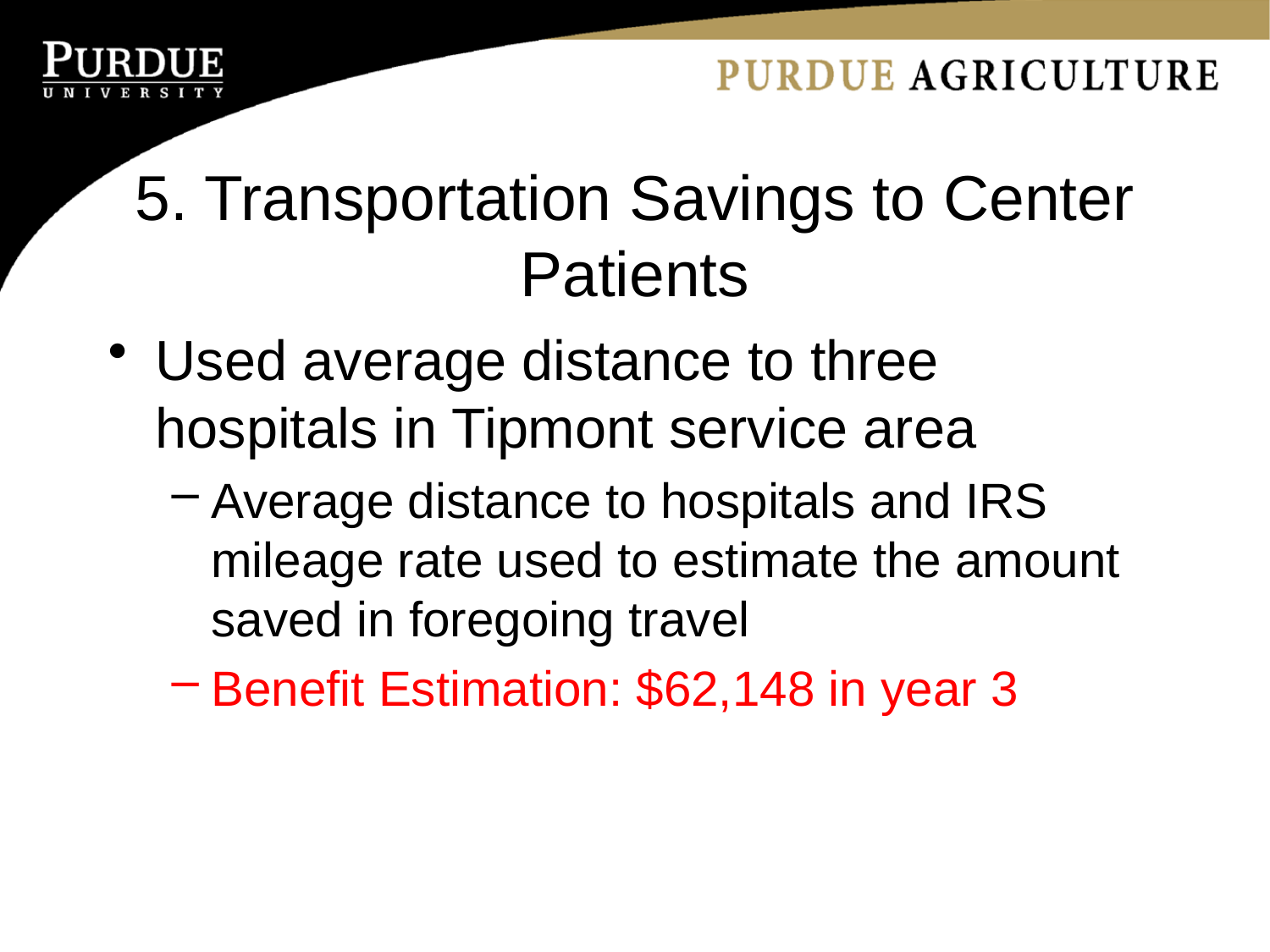

# 5. Transportation Savings to Center Patients
Used average distance to three hospitals in Tipmont service area
Average distance to hospitals and IRS mileage rate used to estimate the amount saved in foregoing travel
Benefit Estimation: $62,148 in year 3